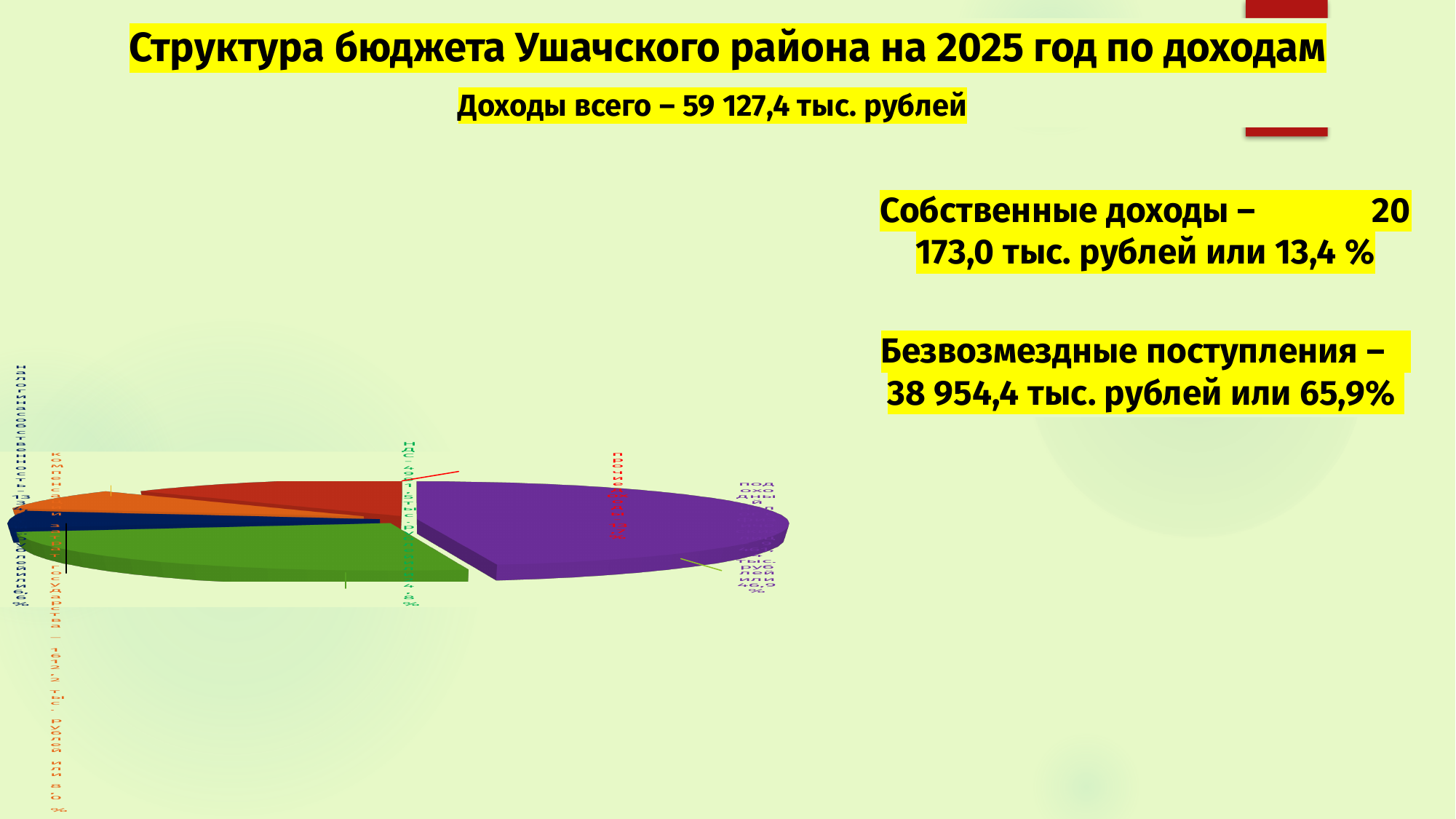

Структура бюджета Ушачского района на 2025 год по доходам
Доходы всего – 59 127,4 тыс. рублей

[unsupported chart]

Собственные доходы –              20 173,0 тыс. рублей или 13,4 %
Безвозмездные поступления –    38 954,4 тыс. рублей или 65,9%